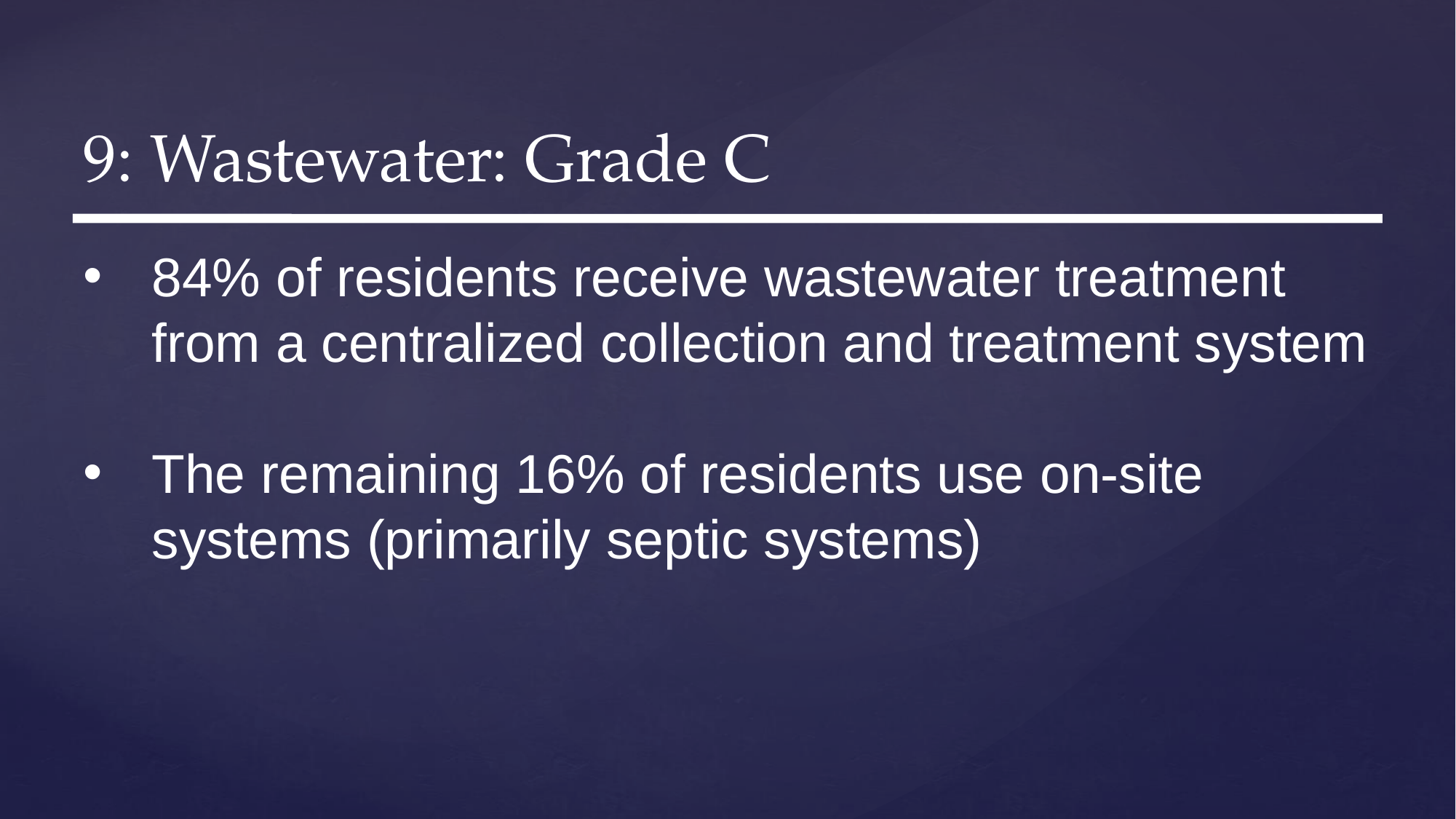

# 9: Wastewater: Grade C
84% of residents receive wastewater treatment from a centralized collection and treatment system

The remaining 16% of residents use on-site systems (primarily septic systems)